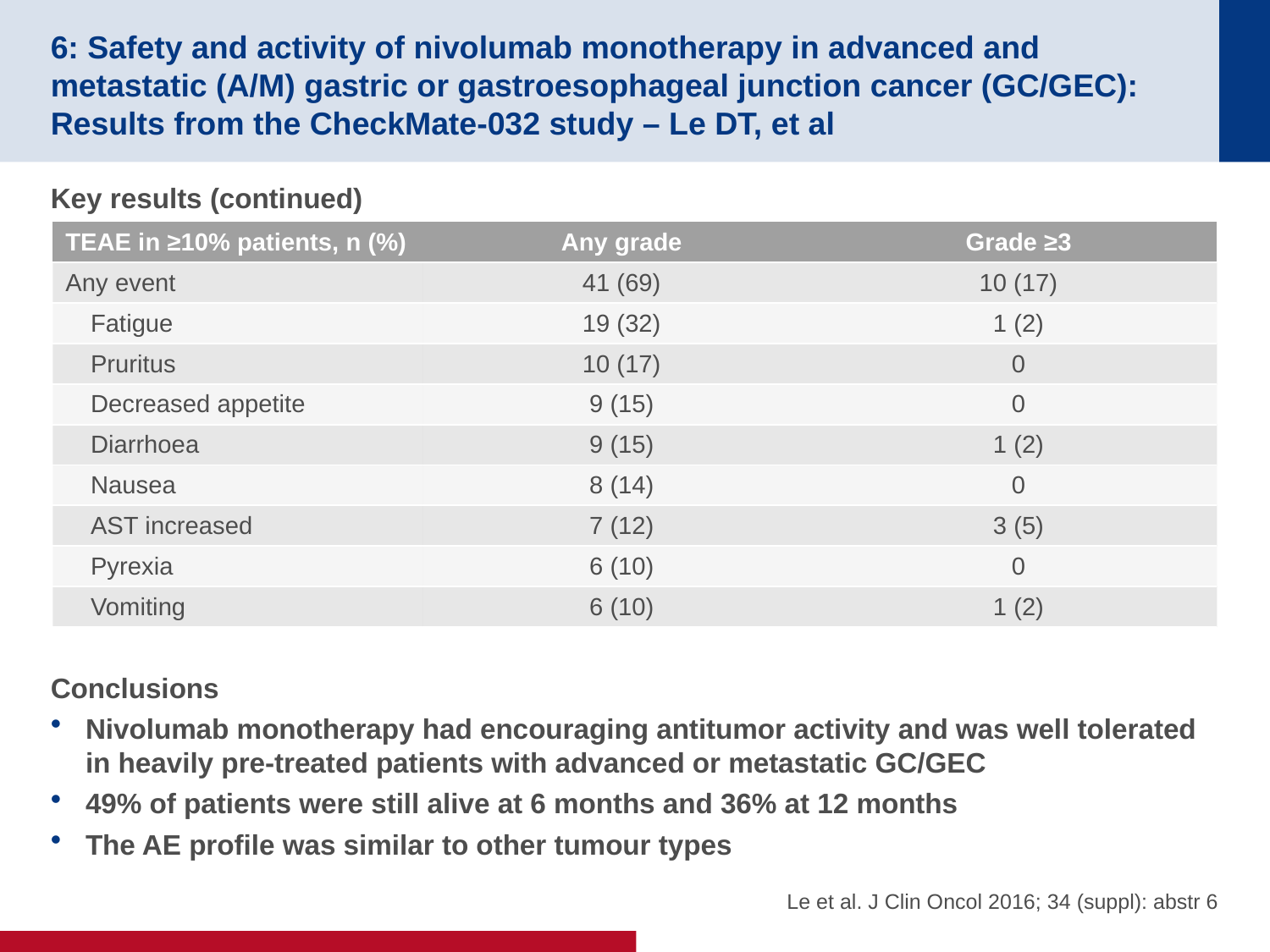

# 6: Safety and activity of nivolumab monotherapy in advanced and metastatic (A/M) gastric or gastroesophageal junction cancer (GC/GEC): Results from the CheckMate-032 study – Le DT, et al
Key results (continued)

Conclusions
Nivolumab monotherapy had encouraging antitumor activity and was well tolerated in heavily pre-treated patients with advanced or metastatic GC/GEC
49% of patients were still alive at 6 months and 36% at 12 months
The AE profile was similar to other tumour types
| TEAE in ≥10% patients, n (%) | Any grade | Grade ≥3 |
| --- | --- | --- |
| Any event | 41 (69) | 10 (17) |
| Fatigue | 19 (32) | 1 (2) |
| Pruritus | 10 (17) | 0 |
| Decreased appetite | 9 (15) | 0 |
| Diarrhoea | 9 (15) | 1 (2) |
| Nausea | 8 (14) | 0 |
| AST increased | 7 (12) | 3 (5) |
| Pyrexia | 6 (10) | 0 |
| Vomiting | 6 (10) | 1 (2) |
Le et al. J Clin Oncol 2016; 34 (suppl): abstr 6